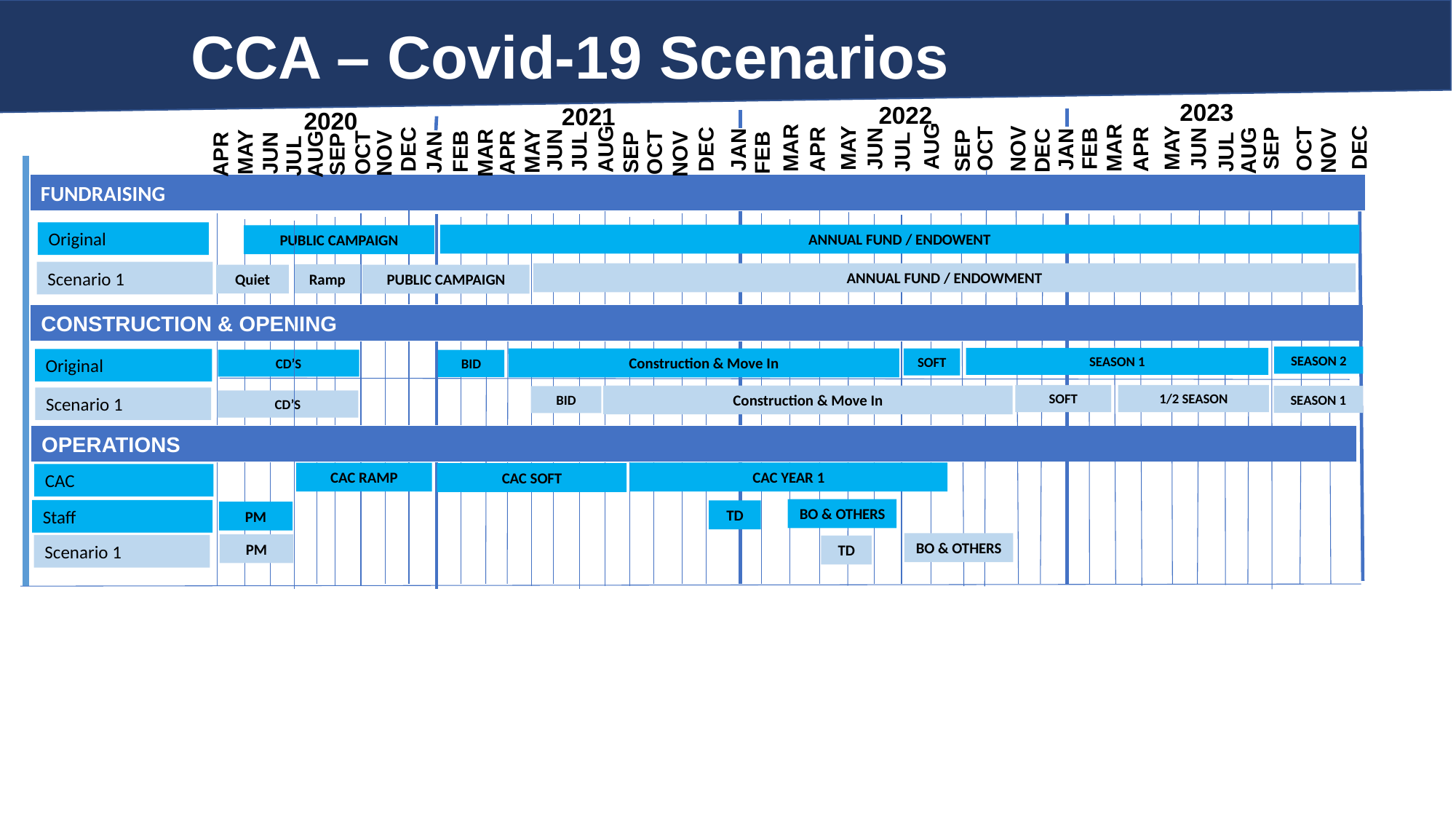

CCA – Covid-19 Scenarios
2023
2022
2021
2020
AUG
DEC
MAR
MAR
MAY
MAY
NOV
OCT
OCT
SEP
FEB
AUG
JUN
JUN
APR
APR
DEC
JAN
DEC
JAN
JUN
DEC
NOV
SEP
AUG
MAY
JUL
FEB
JUL
JUL
MAY
JAN
APR
SEP
OCT
FEB
OCT
JUN
MAR
JUL
NOV
AUG
NOV
SEP
APR
FUNDRAISING
Original
ANNUAL FUND / ENDOWENT
PUBLIC CAMPAIGN
Scenario 1
ANNUAL FUND / ENDOWMENT
Ramp
Quiet
PUBLIC CAMPAIGN
CONSTRUCTION & OPENING
SEASON 2
SEASON 1
SOFT
Construction & Move In
Original
CD’S
BID
SOFT
1/2 SEASON
Construction & Move In
SEASON 1
BID
Scenario 1
CD’S
OPERATIONS
CAC YEAR 1
CAC RAMP
CAC SOFT
CAC
BO & OTHERS
Staff
TD
PM
BO & OTHERS
PM
Scenario 1
TD